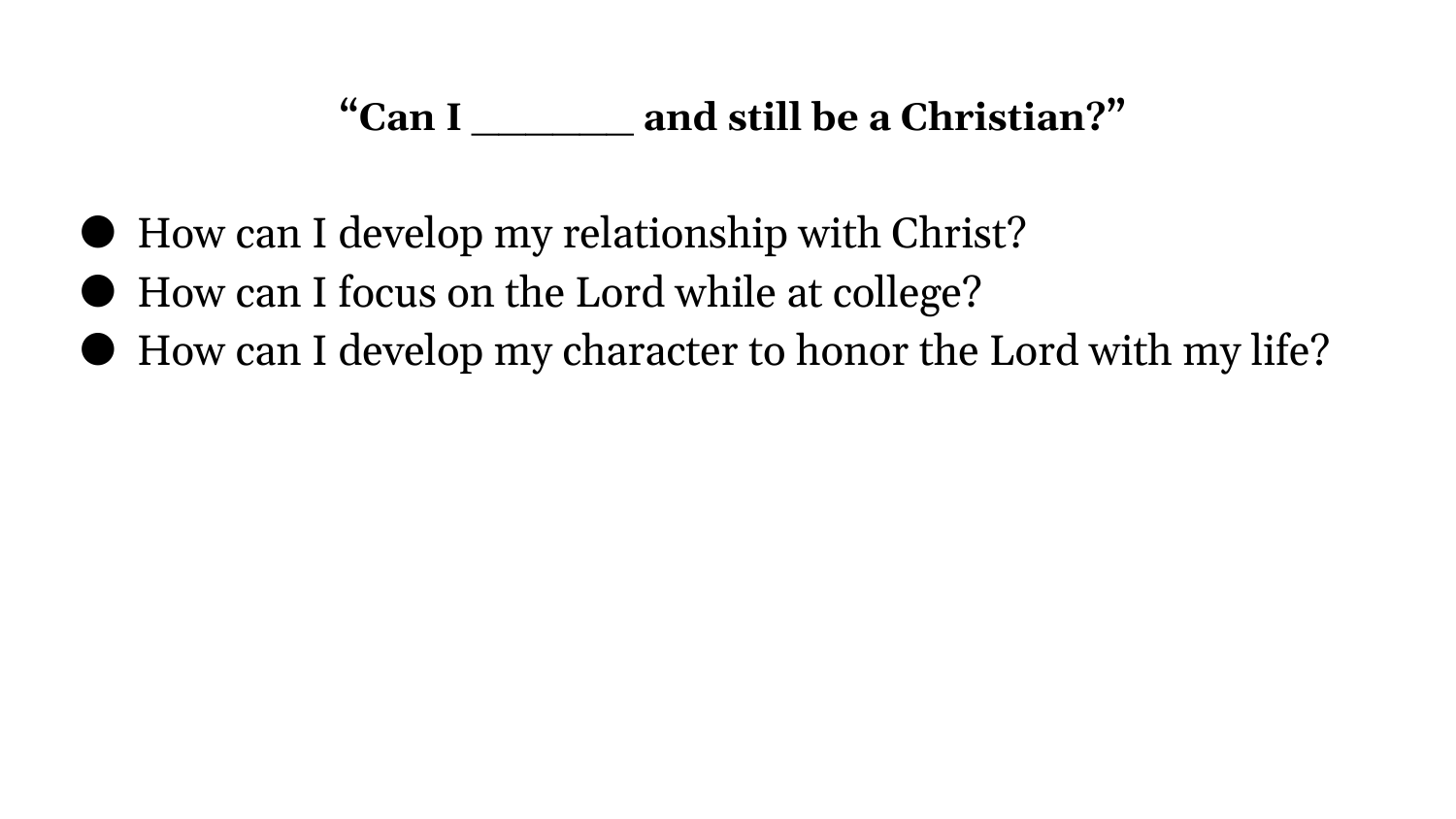

# “Can I ______ and still be a Christian?”
How can I develop my relationship with Christ?
How can I focus on the Lord while at college?
How can I develop my character to honor the Lord with my life?